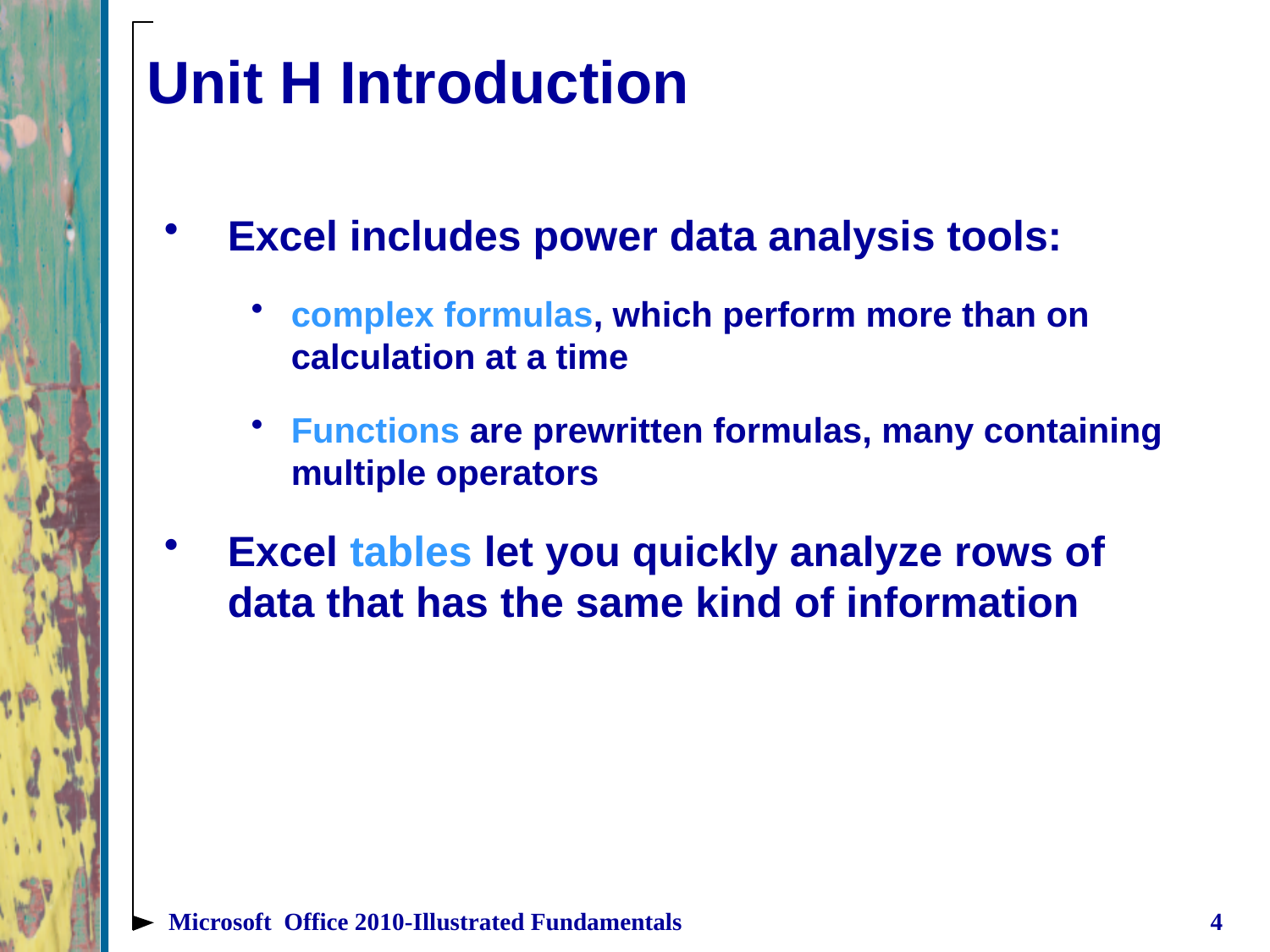

# Unit H Introduction
Excel includes power data analysis tools:
complex formulas, which perform more than on calculation at a time
Functions are prewritten formulas, many containing multiple operators
Excel tables let you quickly analyze rows of data that has the same kind of information
Microsoft  Office 2010-Illustrated Fundamentals
4